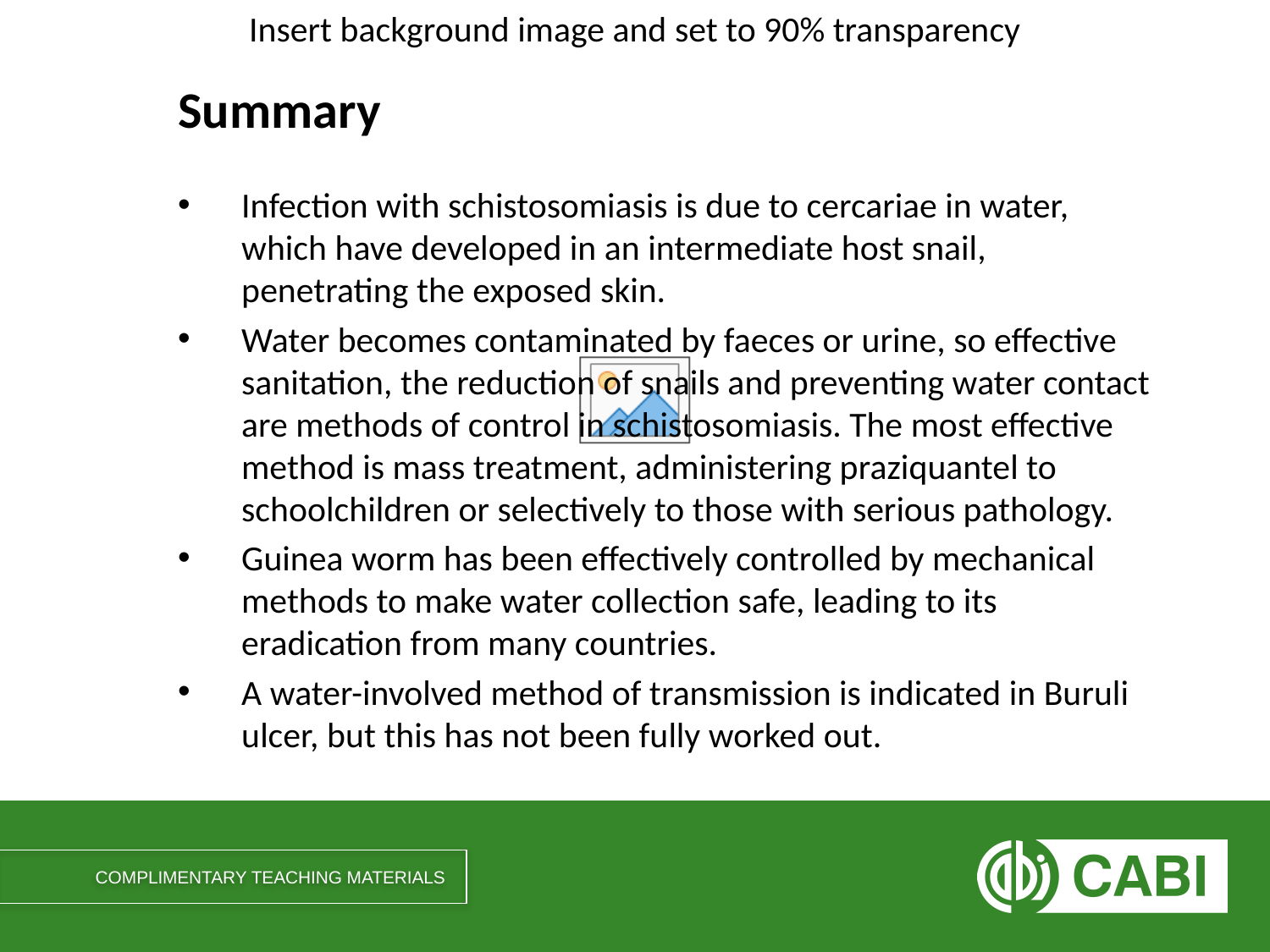

# Summary
Infection with schistosomiasis is due to cercariae in water, which have developed in an intermediate host snail, penetrating the exposed skin.
Water becomes contaminated by faeces or urine, so effective sanitation, the reduction of snails and preventing water contact are methods of control in schistosomiasis. The most effective method is mass treatment, administering praziquantel to schoolchildren or selectively to those with serious pathology.
Guinea worm has been effectively controlled by mechanical methods to make water collection safe, leading to its eradication from many countries.
A water-involved method of transmission is indicated in Buruli ulcer, but this has not been fully worked out.